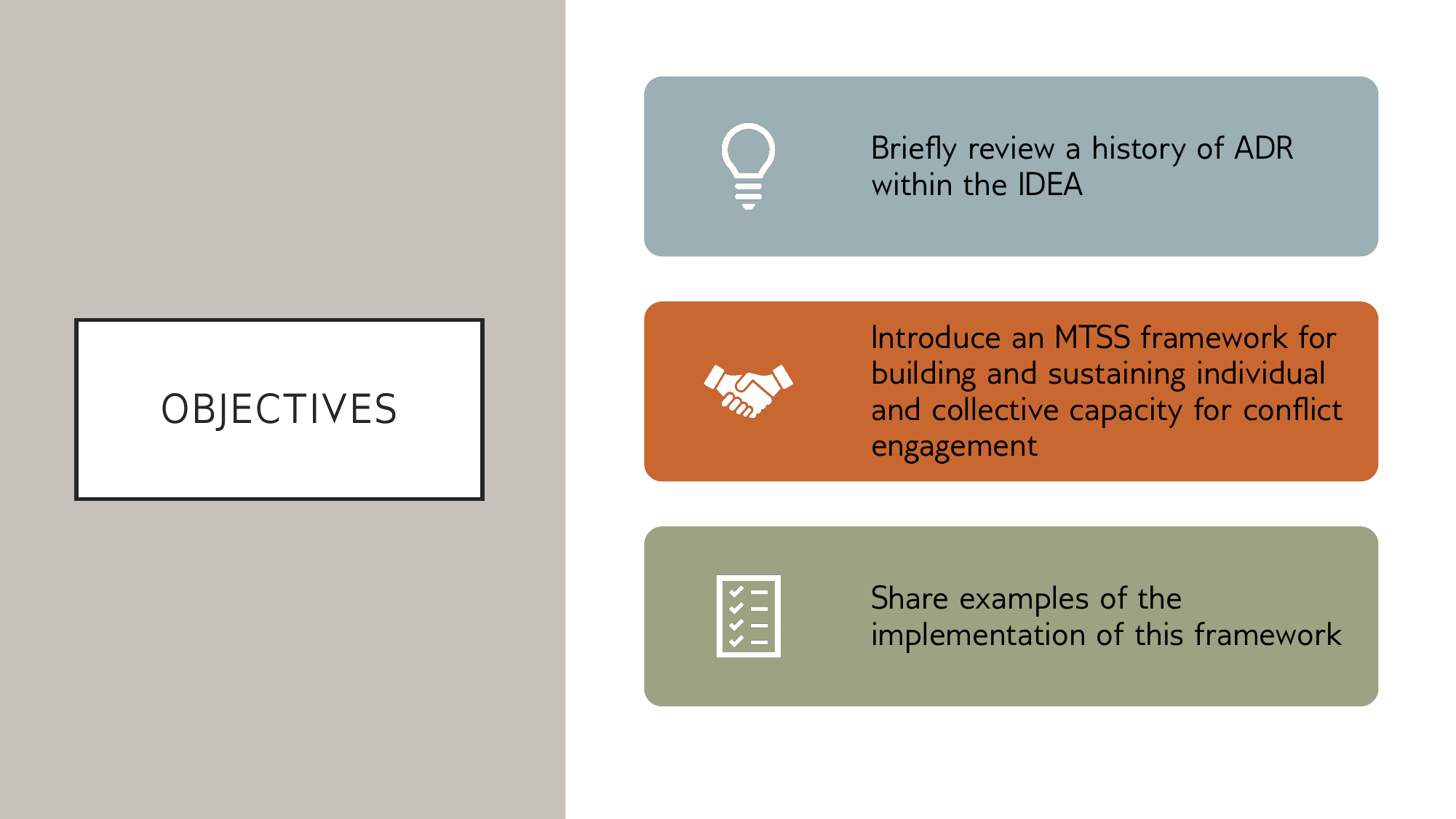

Briefly review a history of ADR within the IDEA
Introduce an MTSS framework for building and sustaining individual and collective capacity for conflict engagement
Share examples of the implementation of this framework
# Objectives